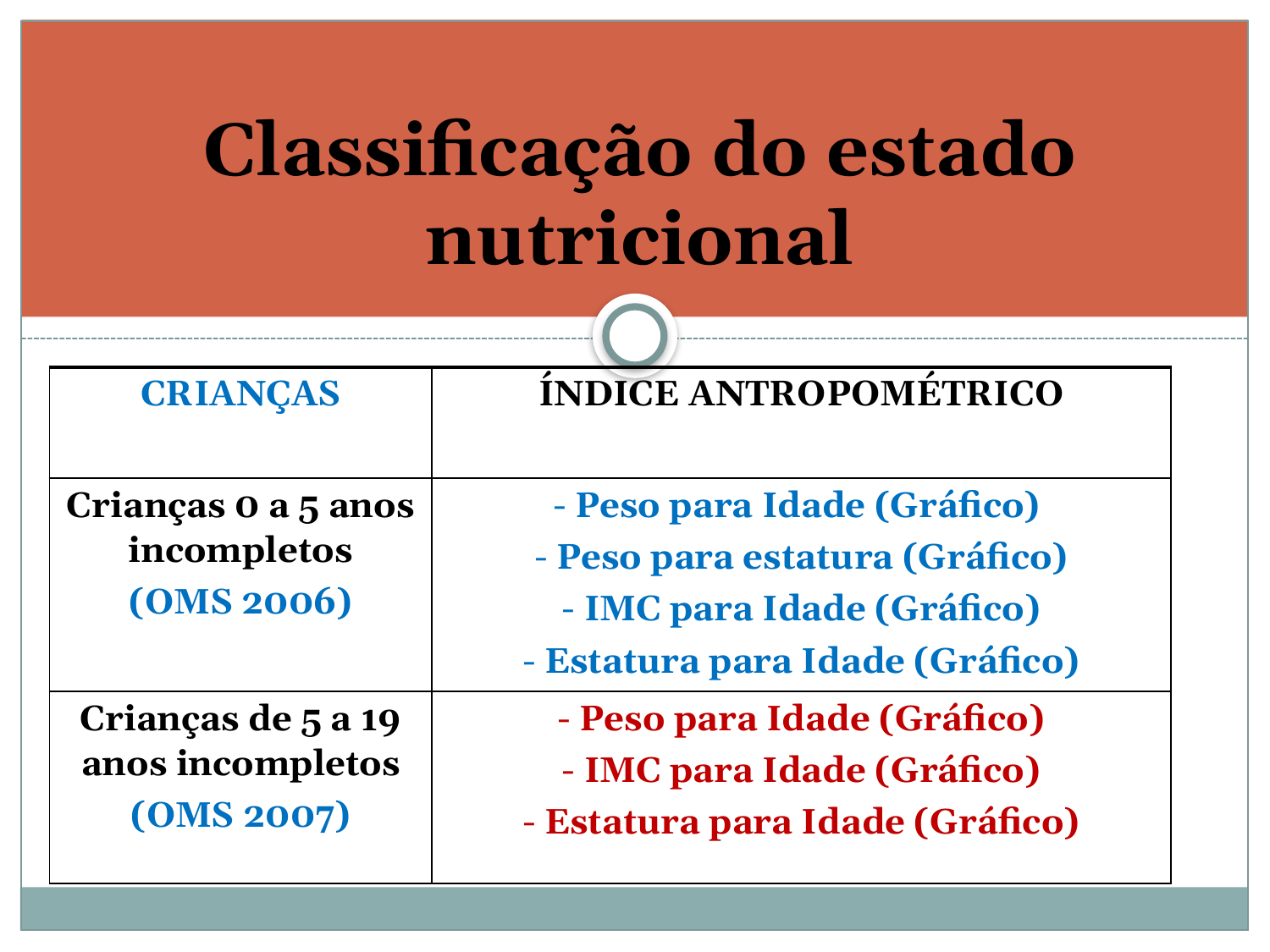

Classificação do estado nutricional
| CRIANÇAS | ÍNDICE ANTROPOMÉTRICO |
| --- | --- |
| Crianças 0 a 5 anos incompletos (OMS 2006) | - Peso para Idade (Gráfico) - Peso para estatura (Gráfico) - IMC para Idade (Gráfico) - Estatura para Idade (Gráfico) |
| Crianças de 5 a 19 anos incompletos (OMS 2007) | - Peso para Idade (Gráfico) - IMC para Idade (Gráfico) - Estatura para Idade (Gráfico) |